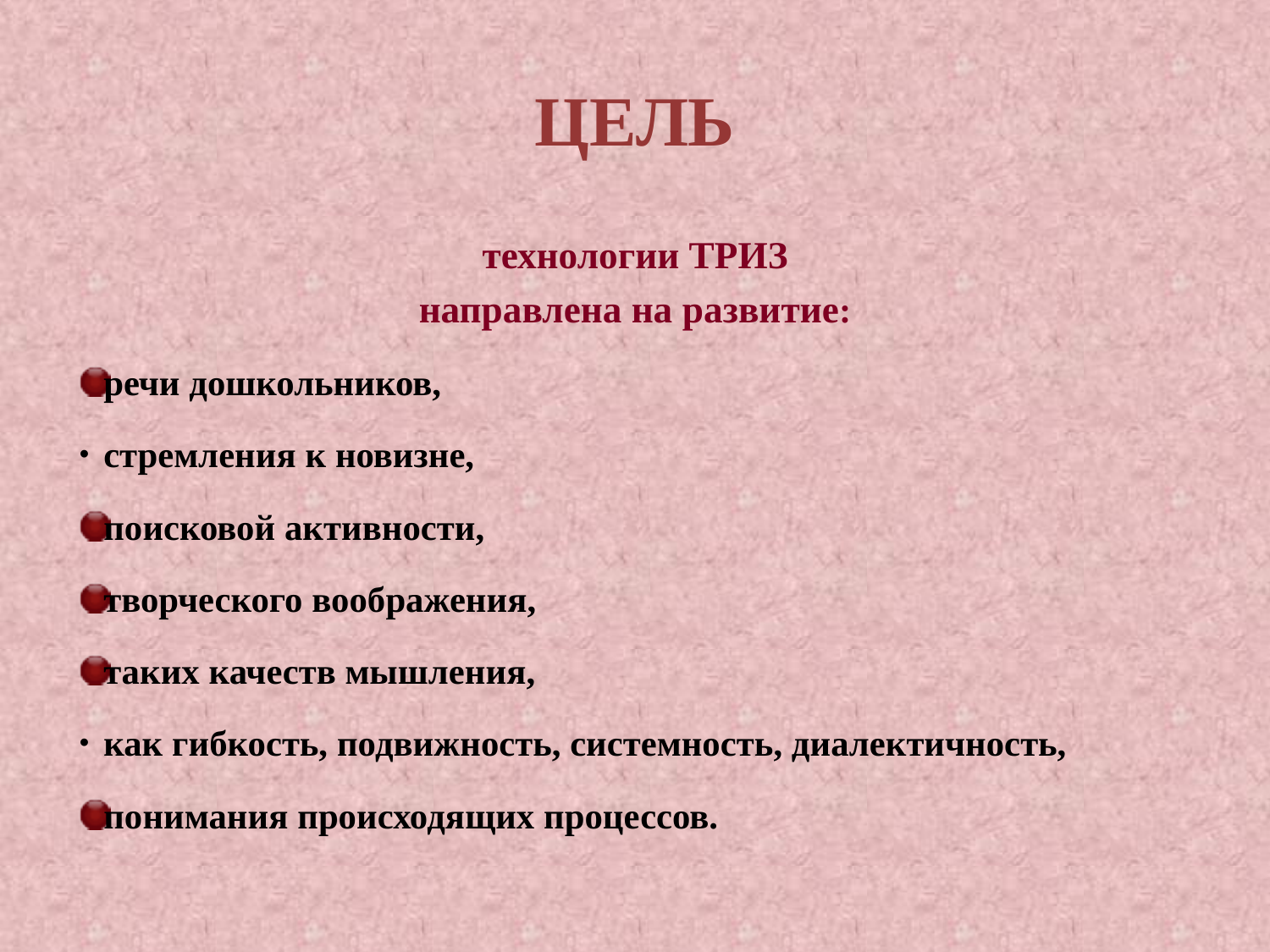

# ЦЕЛЬ
 технологии ТРИЗ
направлена на развитие:
речи дошкольников,
стремления к новизне,
поисковой активности,
творческого воображения,
таких качеств мышления,
как гибкость, подвижность, системность, диалектичность,
понимания происходящих процессов.